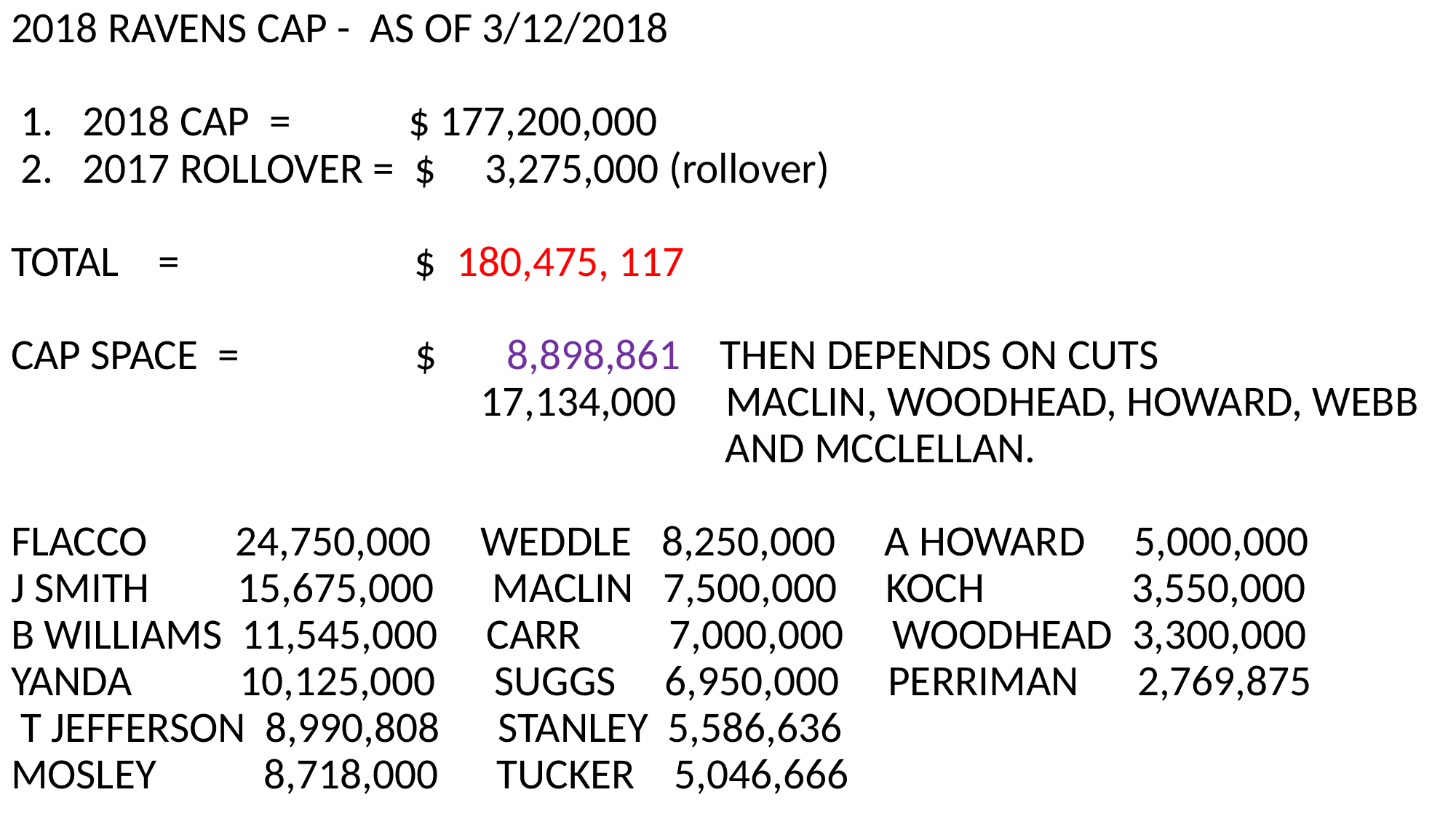

# 2018 RAVENS CAP -  AS OF 3/12/2018 1.   2018 CAP  =            $ 177,200,000 2.   2017 ROLLOVER =  $     3,275,000 (rollover) TOTAL    =                        $  180,475, 117 CAP SPACE  =                  $       8,898,861    THEN DEPENDS ON CUTS 17,134,000     MACLIN, WOODHEAD, HOWARD, WEBB AND MCCLELLAN. FLACCO         24,750,000     WEDDLE   8,250,000     A HOWARD     5,000,000 J SMITH         15,675,000      MACLIN   7,500,000     KOCH               3,550,000 B WILLIAMS  11,545,000     CARR         7,000,000     WOODHEAD  3,300,000 YANDA           10,125,000      SUGGS     6,950,000     PERRIMAN      2,769,875 T JEFFERSON  8,990,808      STANLEY  5,586,636 MOSLEY           8,718,000      TUCKER    5,046,666